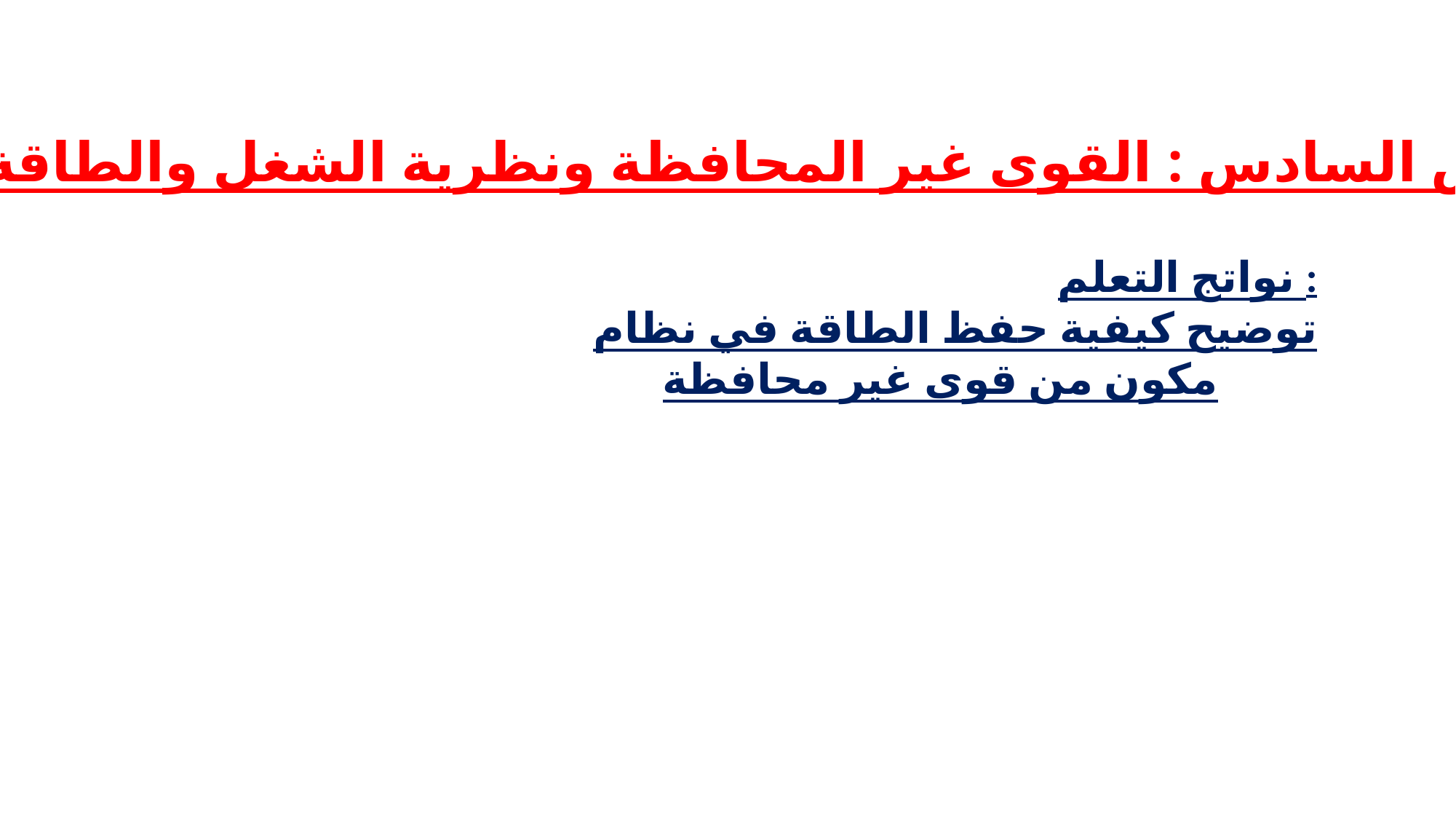

الدرس السادس : القوى غير المحافظة ونظرية الشغل والطاقة
نواتج التعلم :
توضيح كيفية حفظ الطاقة في نظام مكون من قوى غير محافظة